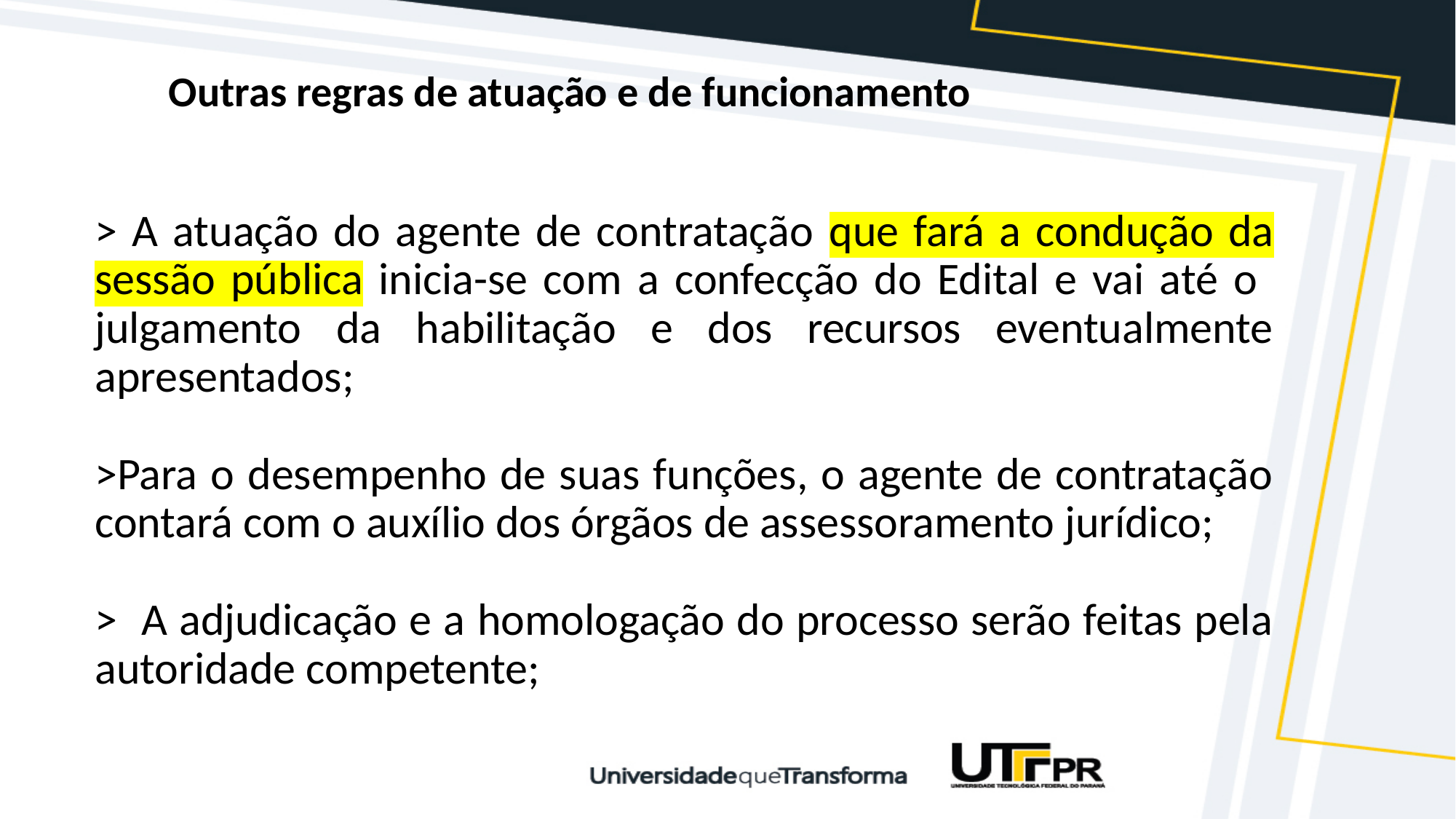

Outras regras de atuação e de funcionamento
# > A atuação do agente de contratação que fará a condução da sessão pública inicia-se com a confecção do Edital e vai até o  julgamento da habilitação e dos recursos eventualmente apresentados;

>Para o desempenho de suas funções, o agente de contratação contará com o auxílio dos órgãos de assessoramento jurídico;

>  A adjudicação e a homologação do processo serão feitas pela autoridade competente;